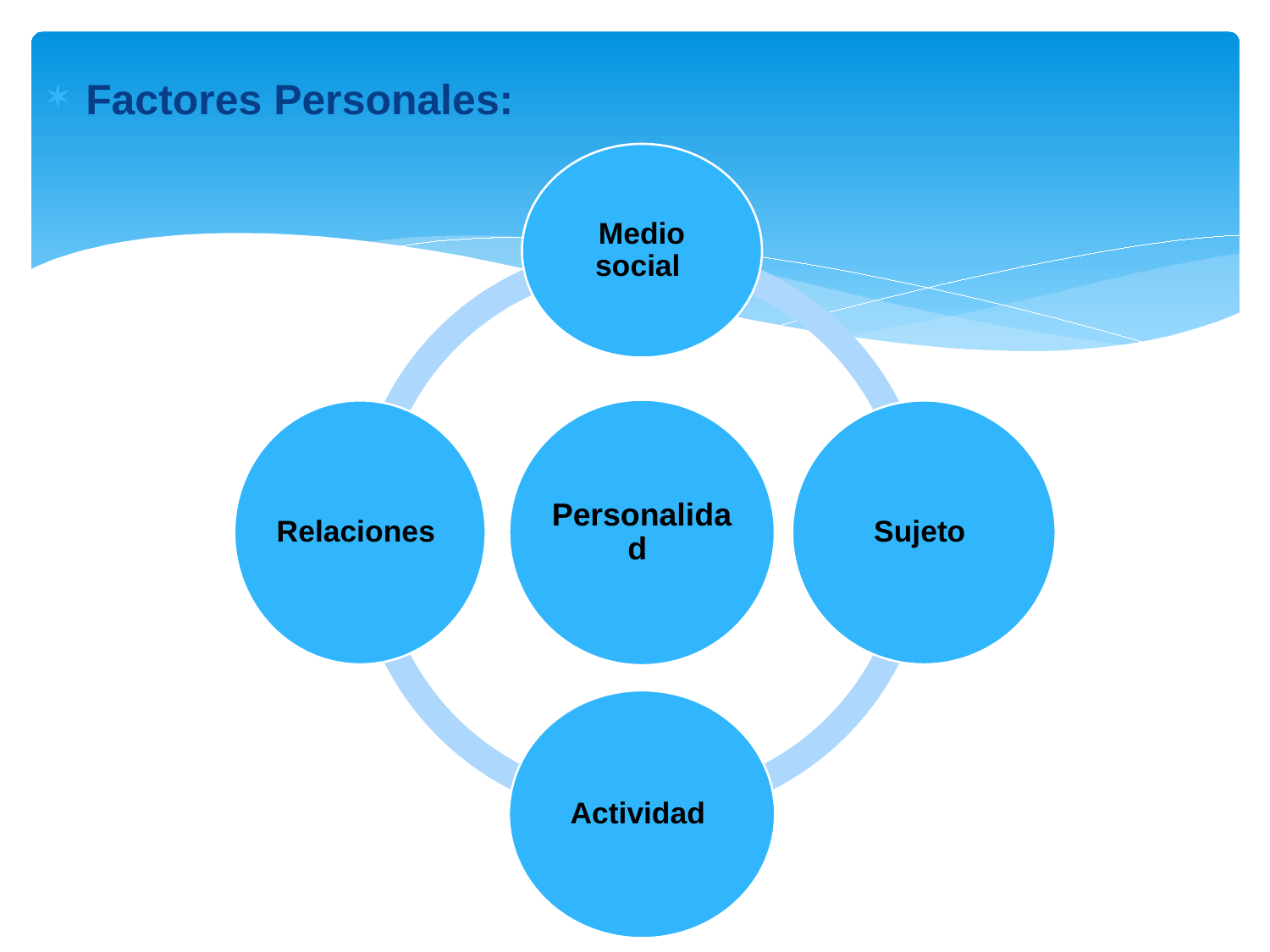

Factores Personales:

Personalidad
Medio social
Sujeto
Actividad
Relaciones